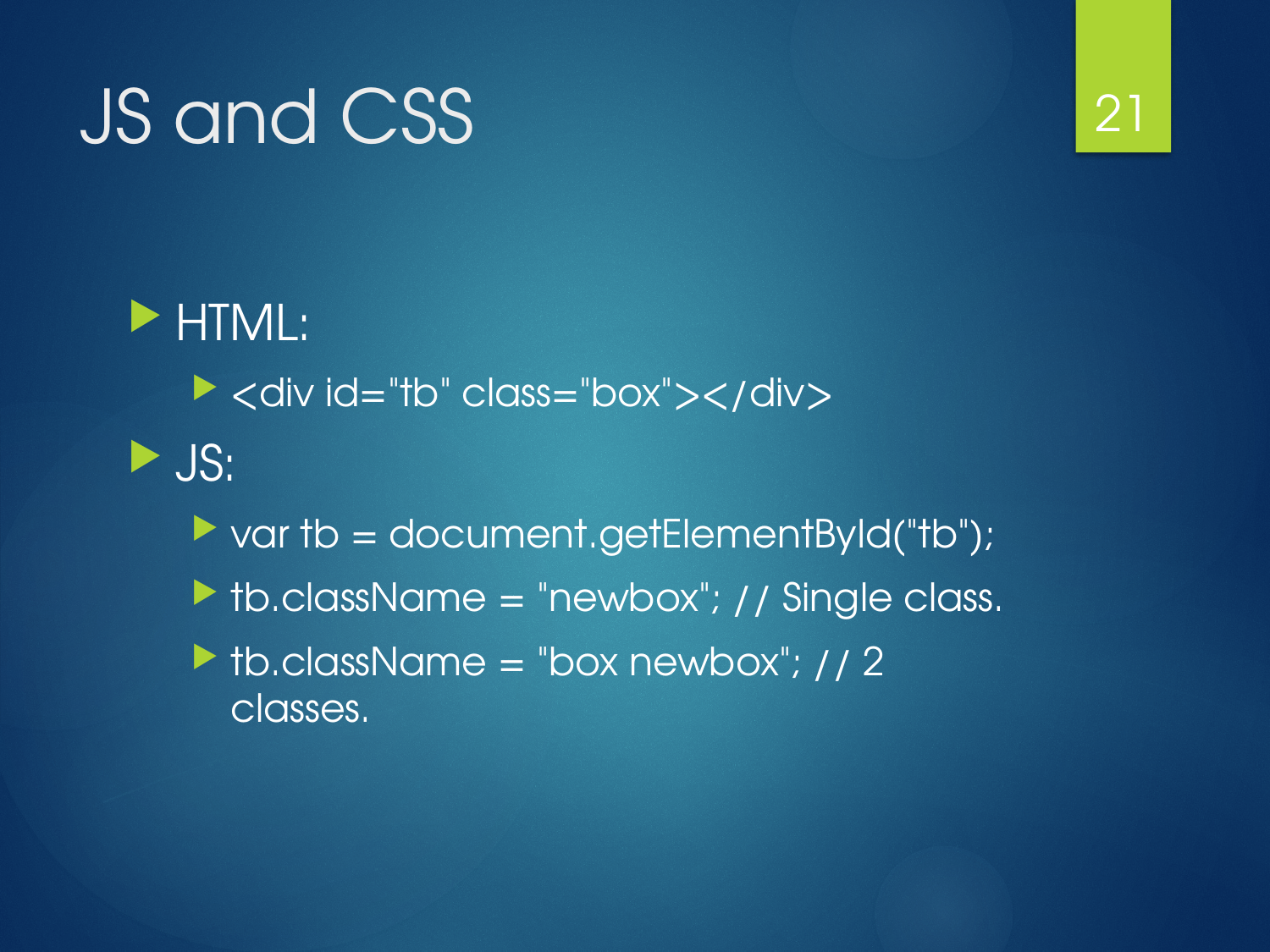

21
# JS and CSS
HTML:
<div id="tb" class="box"></div>
JS:
var tb = document.getElementById("tb");
tb.className = "newbox"; // Single class.
tb.className = "box newbox"; // 2 classes.